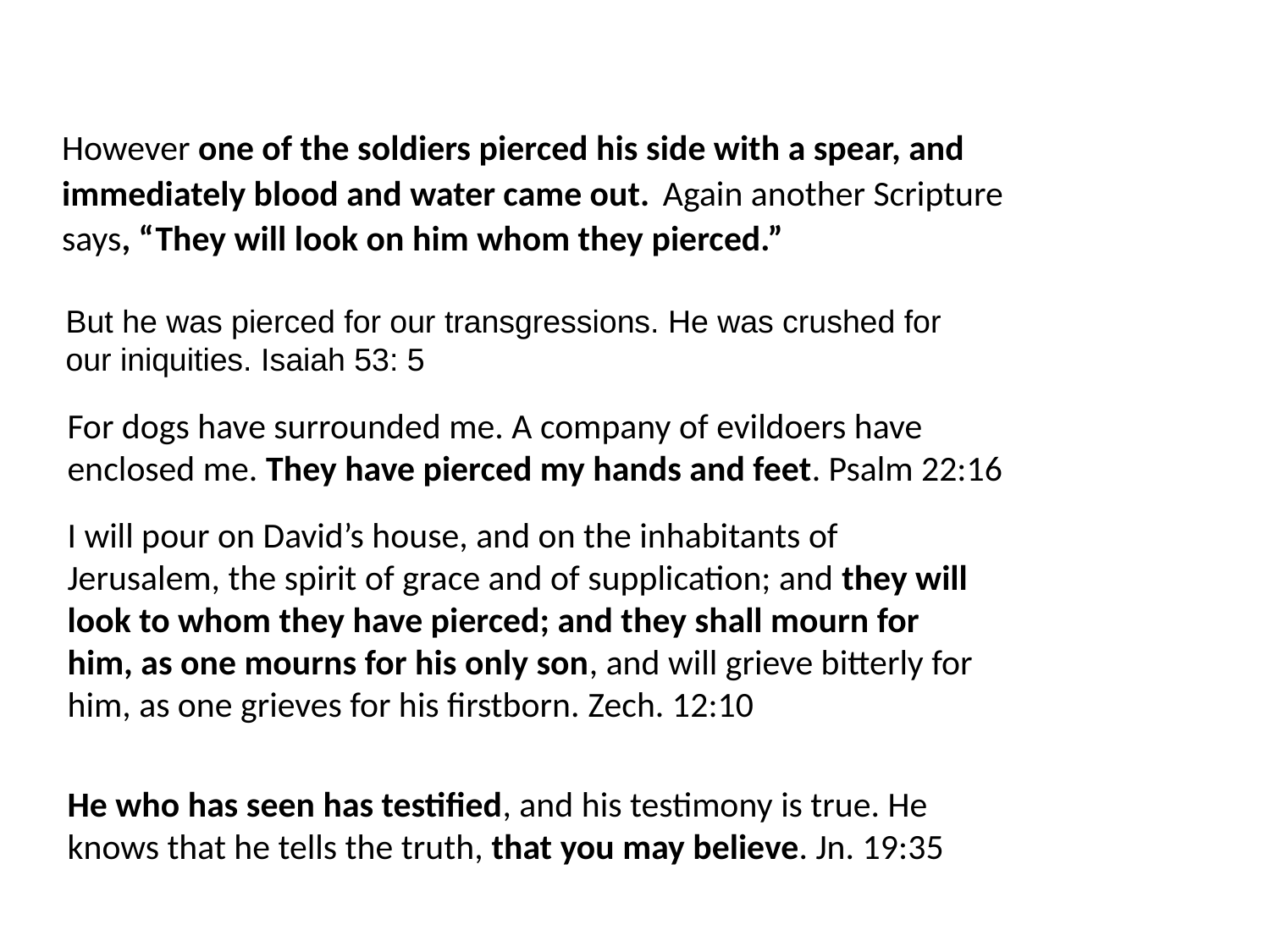

However one of the soldiers pierced his side with a spear, and immediately blood and water came out.  Again another Scripture says, “They will look on him whom they pierced.”
But he was pierced for our transgressions. He was crushed for our iniquities. Isaiah 53: 5
For dogs have surrounded me. A company of evildoers have enclosed me. They have pierced my hands and feet. Psalm 22:16
I will pour on David’s house, and on the inhabitants of Jerusalem, the spirit of grace and of supplication; and they will look to whom they have pierced; and they shall mourn for him, as one mourns for his only son, and will grieve bitterly for him, as one grieves for his firstborn. Zech. 12:10
He who has seen has testified, and his testimony is true. He knows that he tells the truth, that you may believe. Jn. 19:35